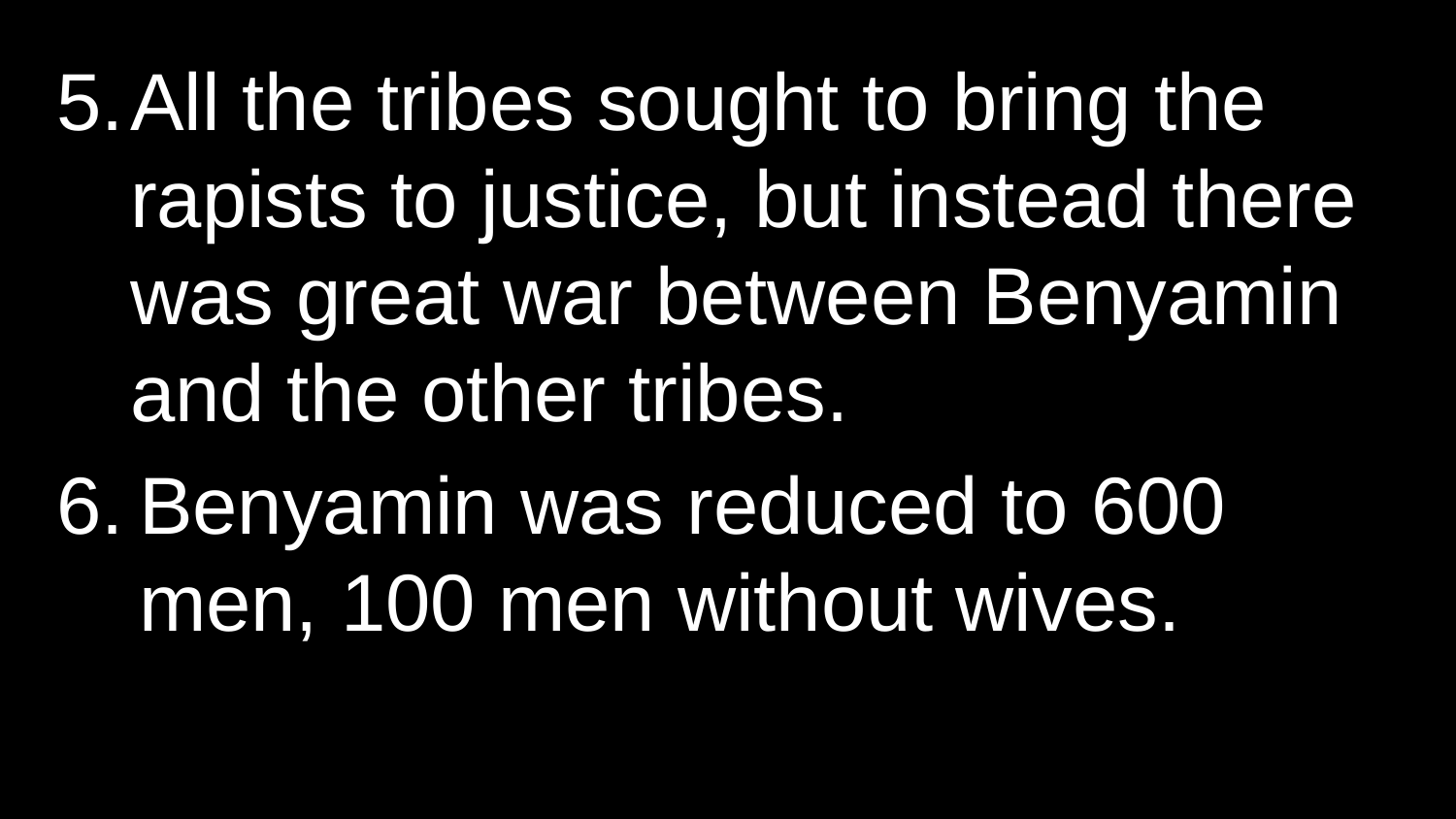

All the tribes sought to bring the rapists to justice, but instead there was great war between Benyamin and the other tribes.
Benyamin was reduced to 600 men, 100 men without wives.